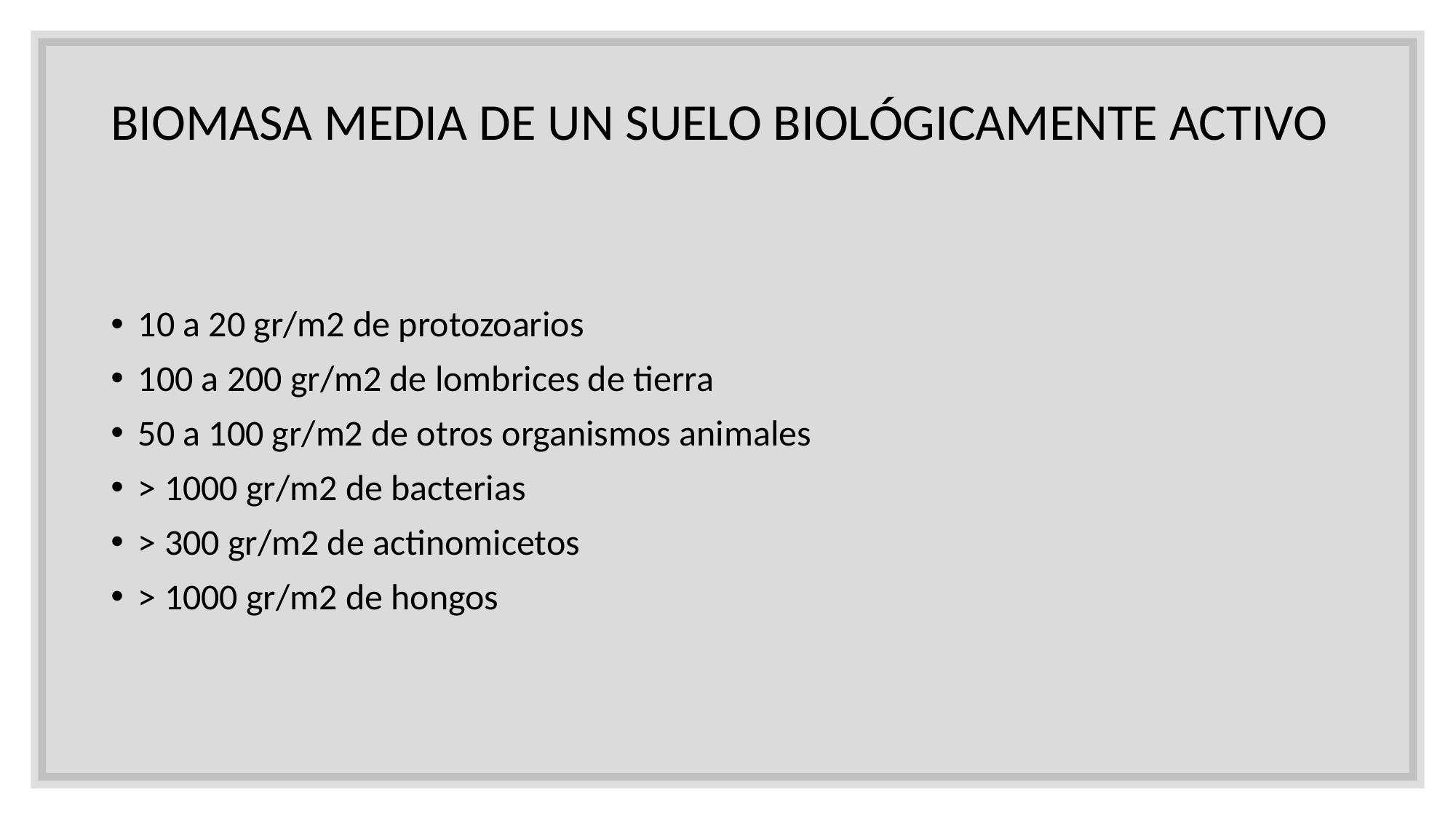

# BIOMASA MEDIA DE UN SUELO BIOLÓGICAMENTE ACTIVO

10 a 20 gr/m2 de protozoarios
100 a 200 gr/m2 de lombrices de tierra
50 a 100 gr/m2 de otros organismos animales
> 1000 gr/m2 de bacterias
> 300 gr/m2 de actinomicetos
> 1000 gr/m2 de hongos